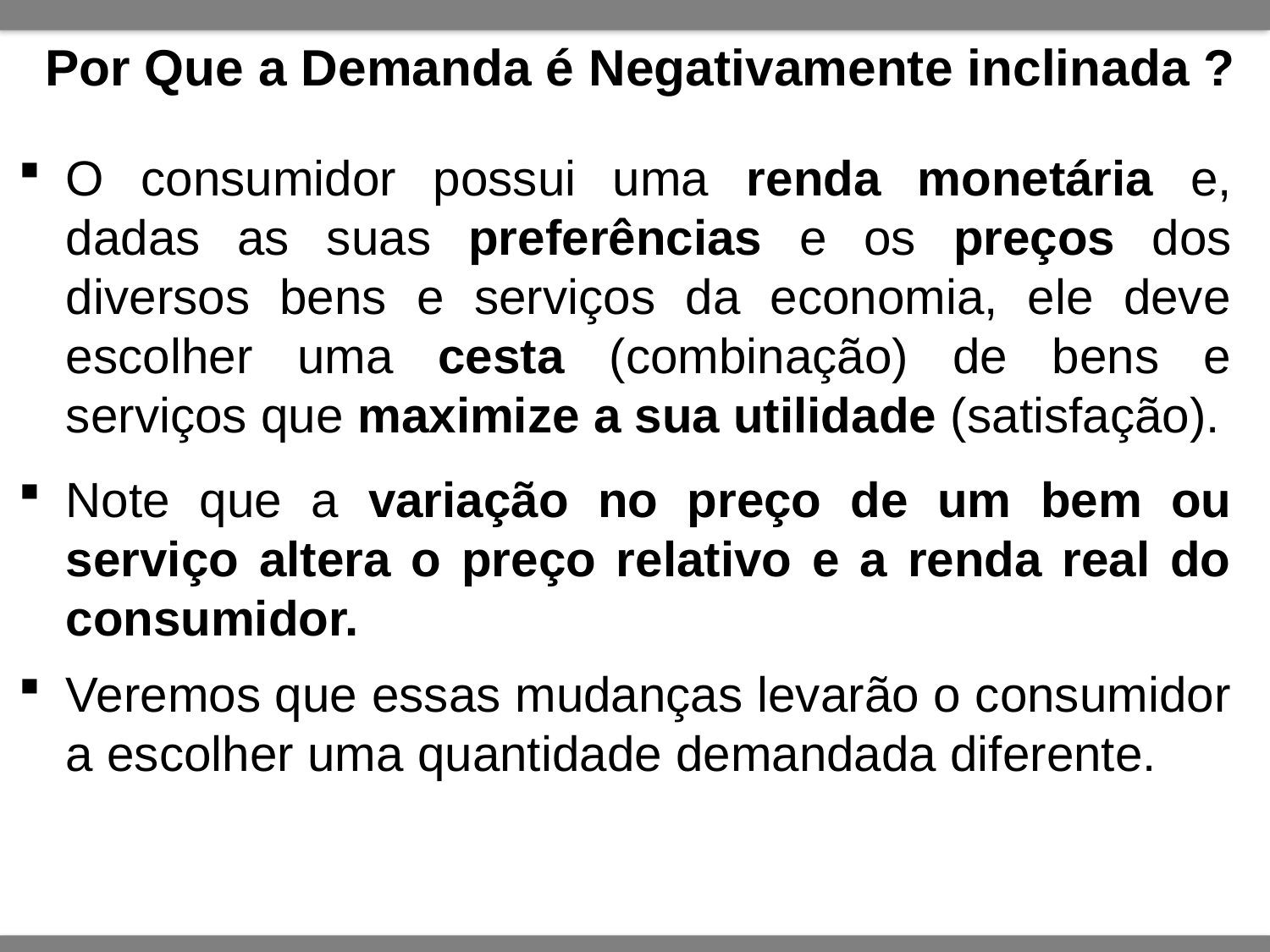

# Por Que a Demanda é Negativamente inclinada ?
O consumidor possui uma renda monetária e, dadas as suas preferências e os preços dos diversos bens e serviços da economia, ele deve escolher uma cesta (combinação) de bens e serviços que maximize a sua utilidade (satisfação).

Note que a variação no preço de um bem ou serviço altera o preço relativo e a renda real do consumidor.

Veremos que essas mudanças levarão o consumidor a escolher uma quantidade demandada diferente.